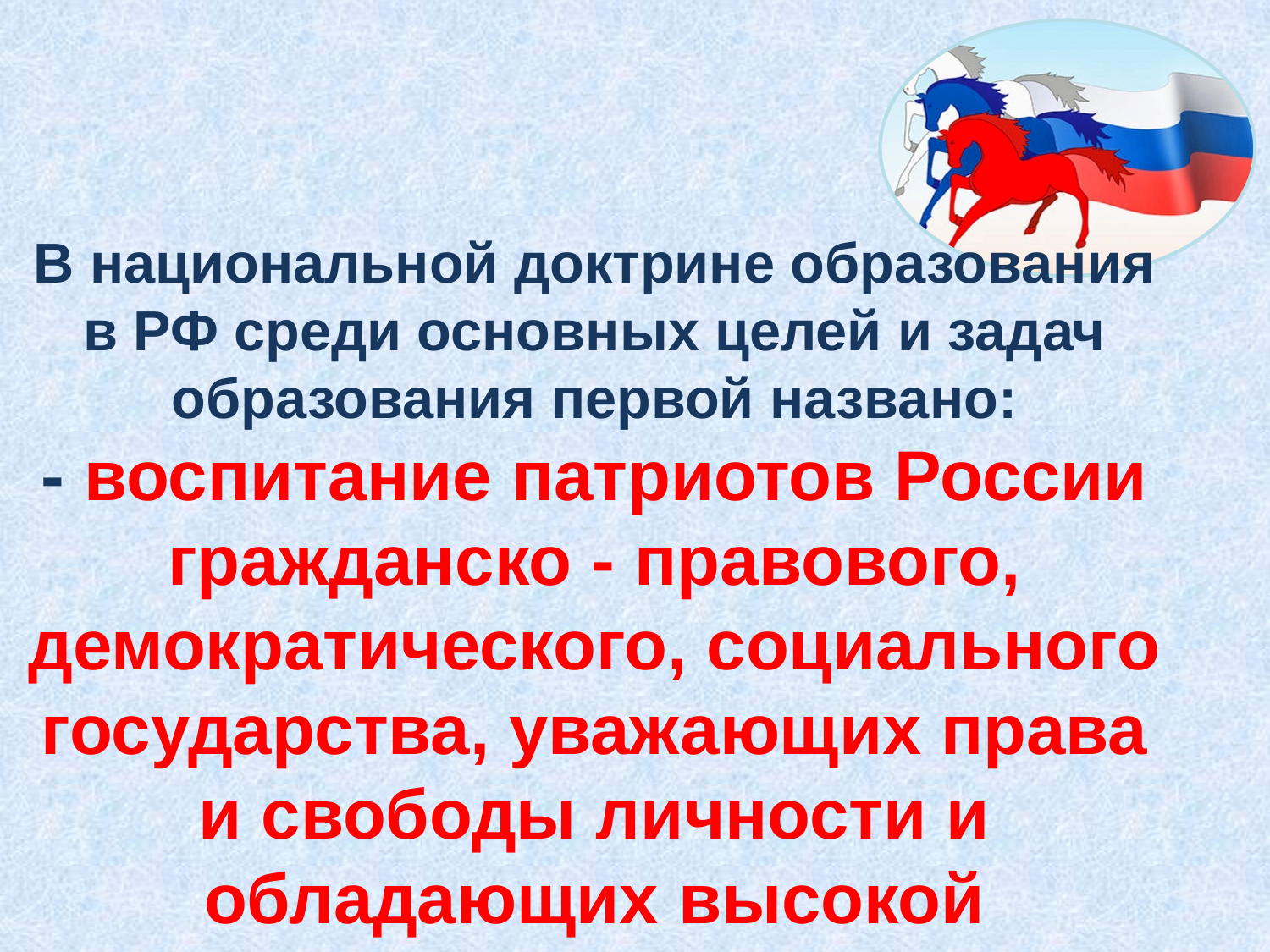

В национальной доктрине образования в РФ среди основных целей и задач образования первой названо:
- воспитание патриотов России гражданско - правового, демократического, социального государства, уважающих права и свободы личности и обладающих высокой нравственностью.